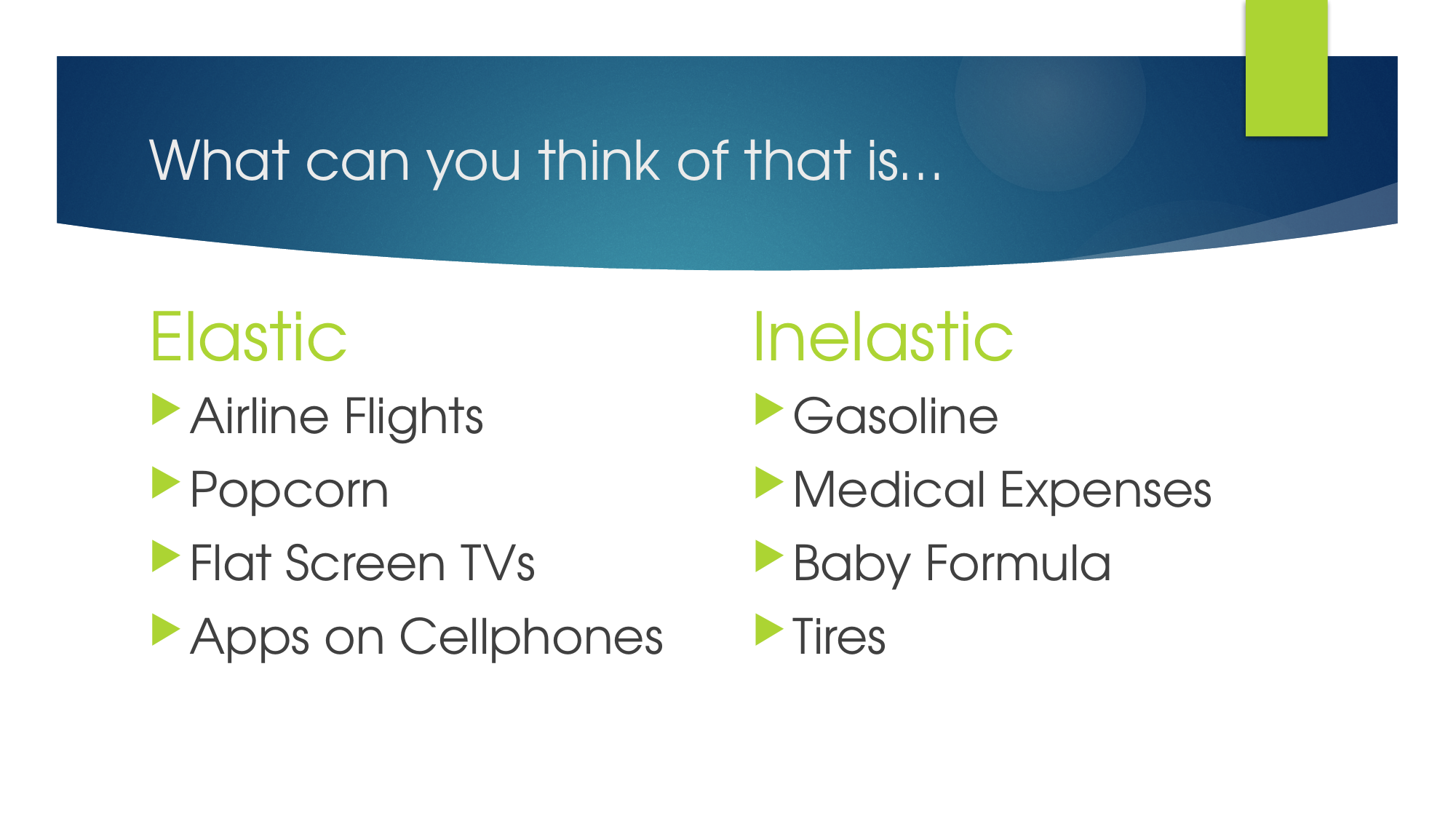

# What can you think of that is…
Elastic
Inelastic
Airline Flights
Popcorn
Flat Screen TVs
Apps on Cellphones
Gasoline
Medical Expenses
Baby Formula
Tires